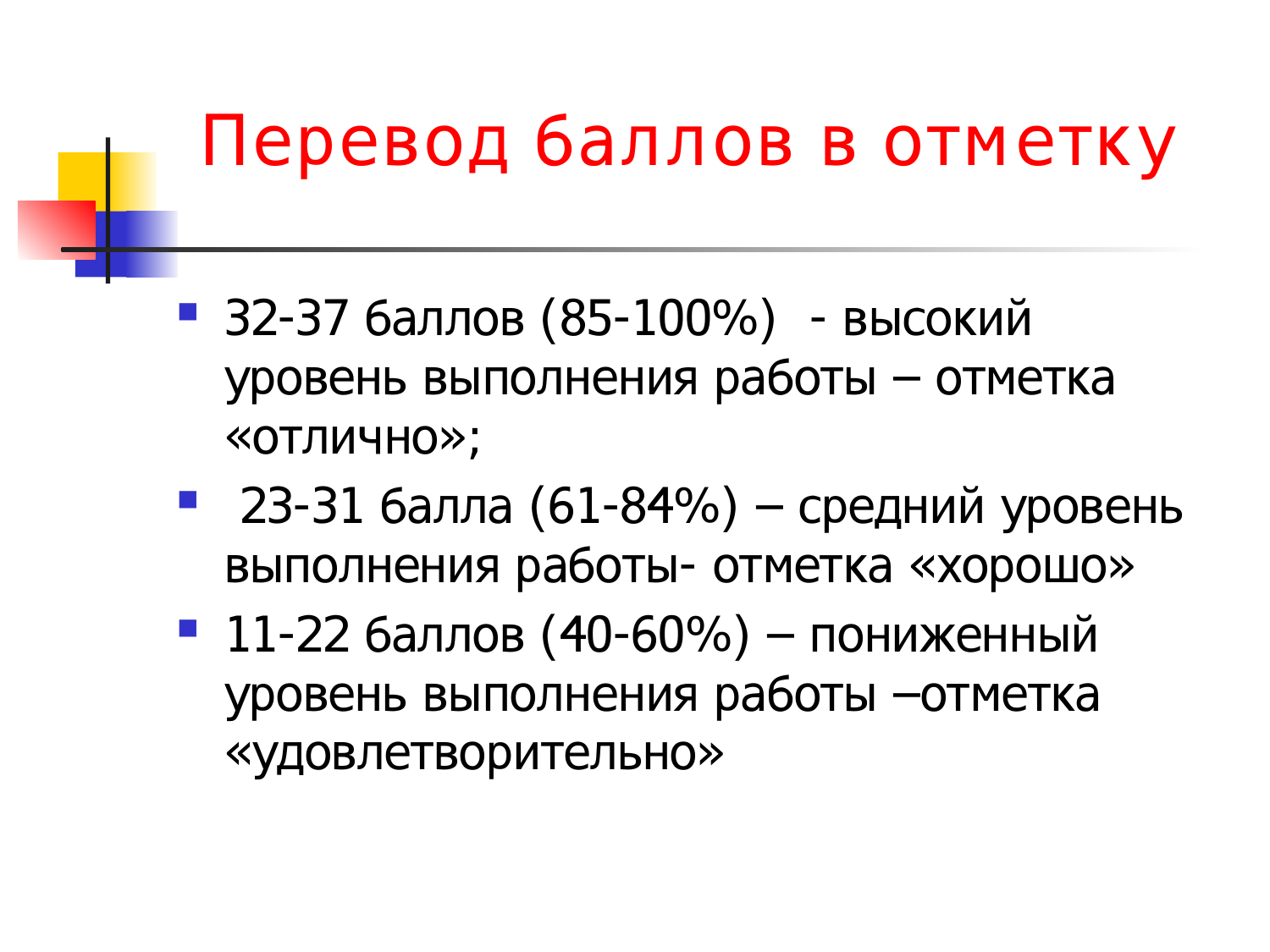

# Перевод баллов в отметку
32-37 баллов (85-100%)  - высокий уровень выполнения работы – отметка «отлично»;
 23-31 балла (61-84%) – средний уровень выполнения работы- отметка «хорошо»
11-22 баллов (40-60%) – пониженный уровень выполнения работы –отметка «удовлетворительно»